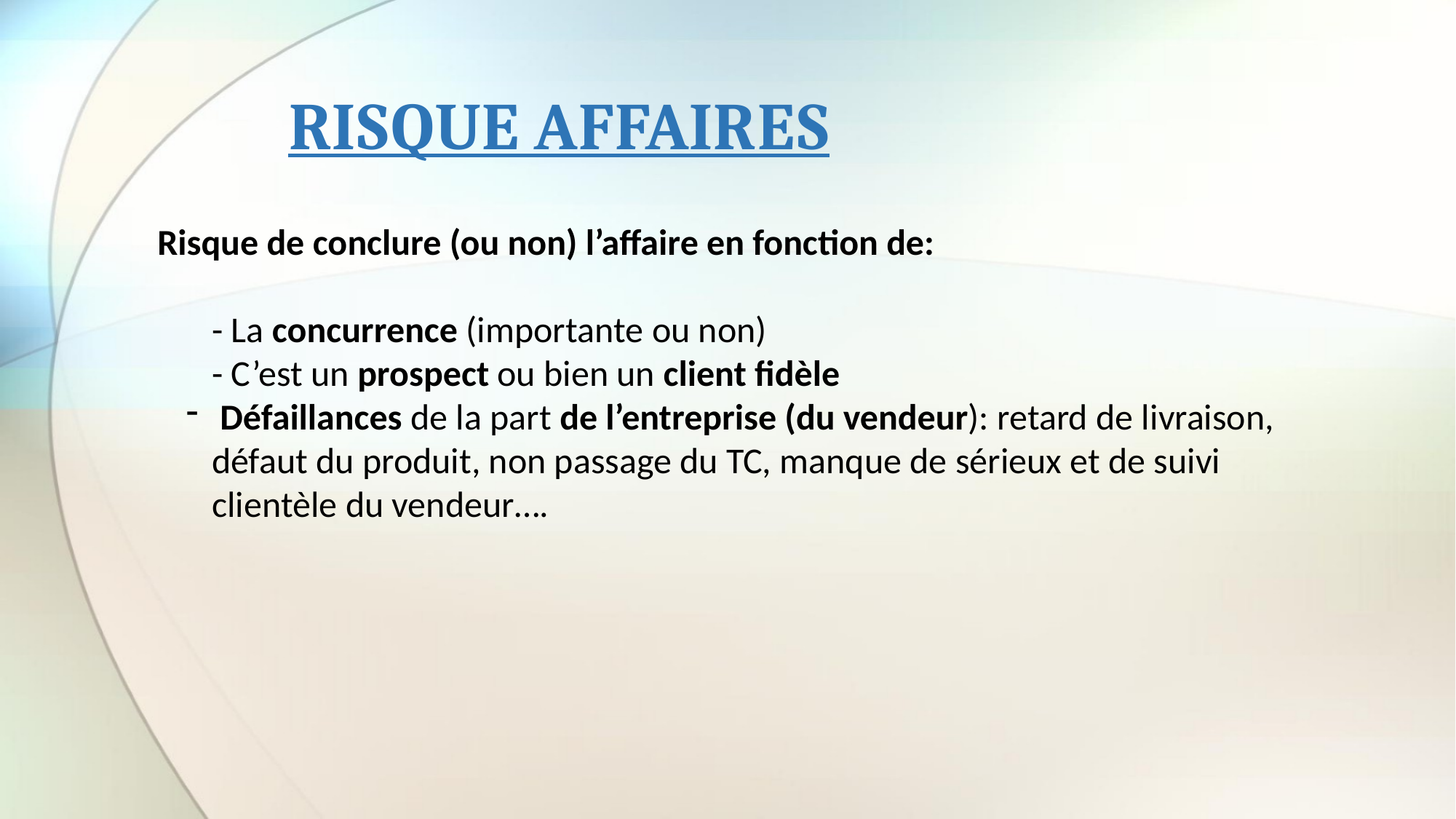

# RISQUE AFFAIRES
Risque de conclure (ou non) l’affaire en fonction de:

- La concurrence (importante ou non)
- C’est un prospect ou bien un client fidèle
 Défaillances de la part de l’entreprise (du vendeur): retard de livraison, défaut du produit, non passage du TC, manque de sérieux et de suivi clientèle du vendeur….